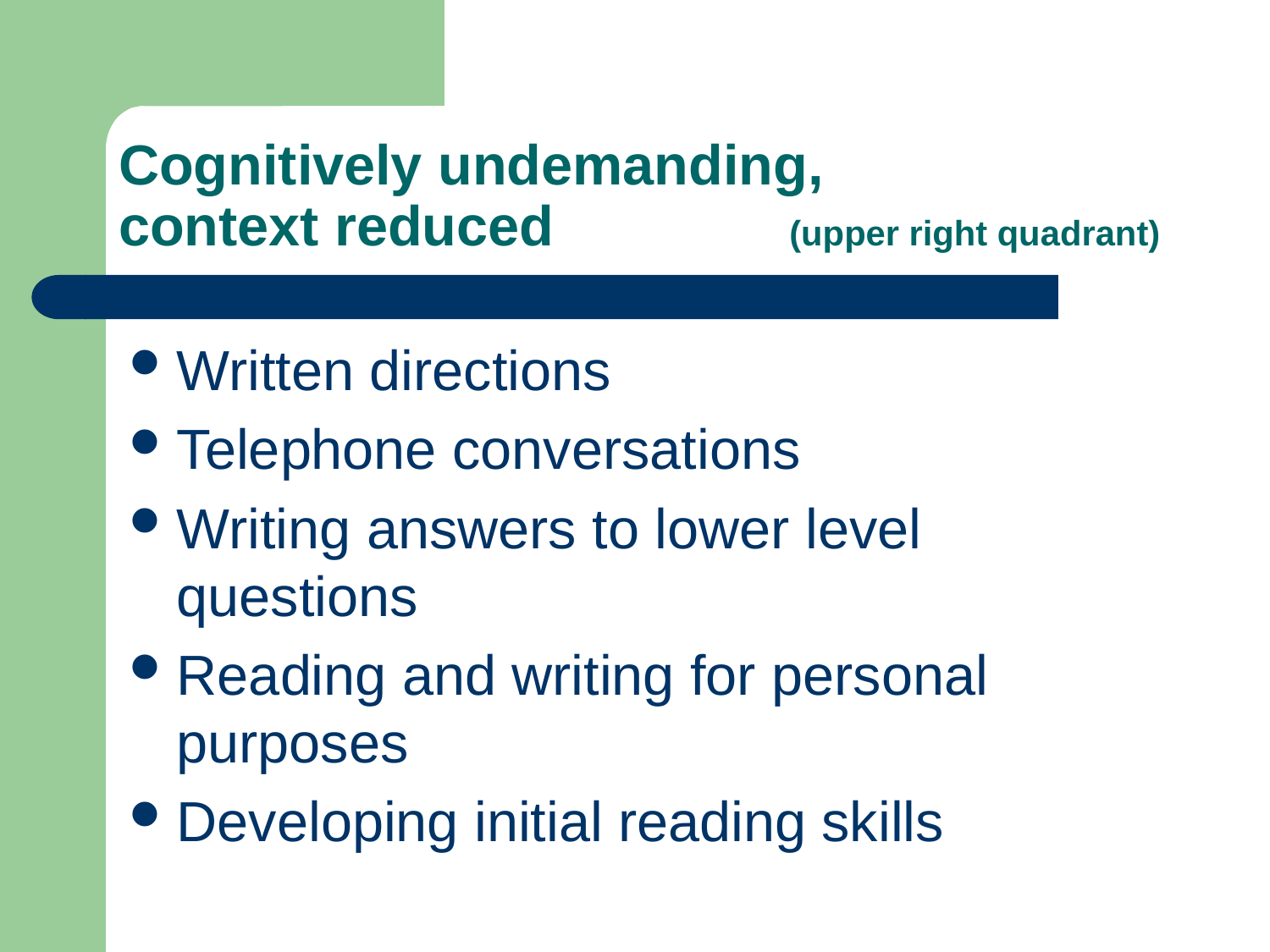

# Cognitively undemanding, context reduced               (upper right quadrant)
Written directions
Telephone conversations
Writing answers to lower level questions
Reading and writing for personal purposes
Developing initial reading skills